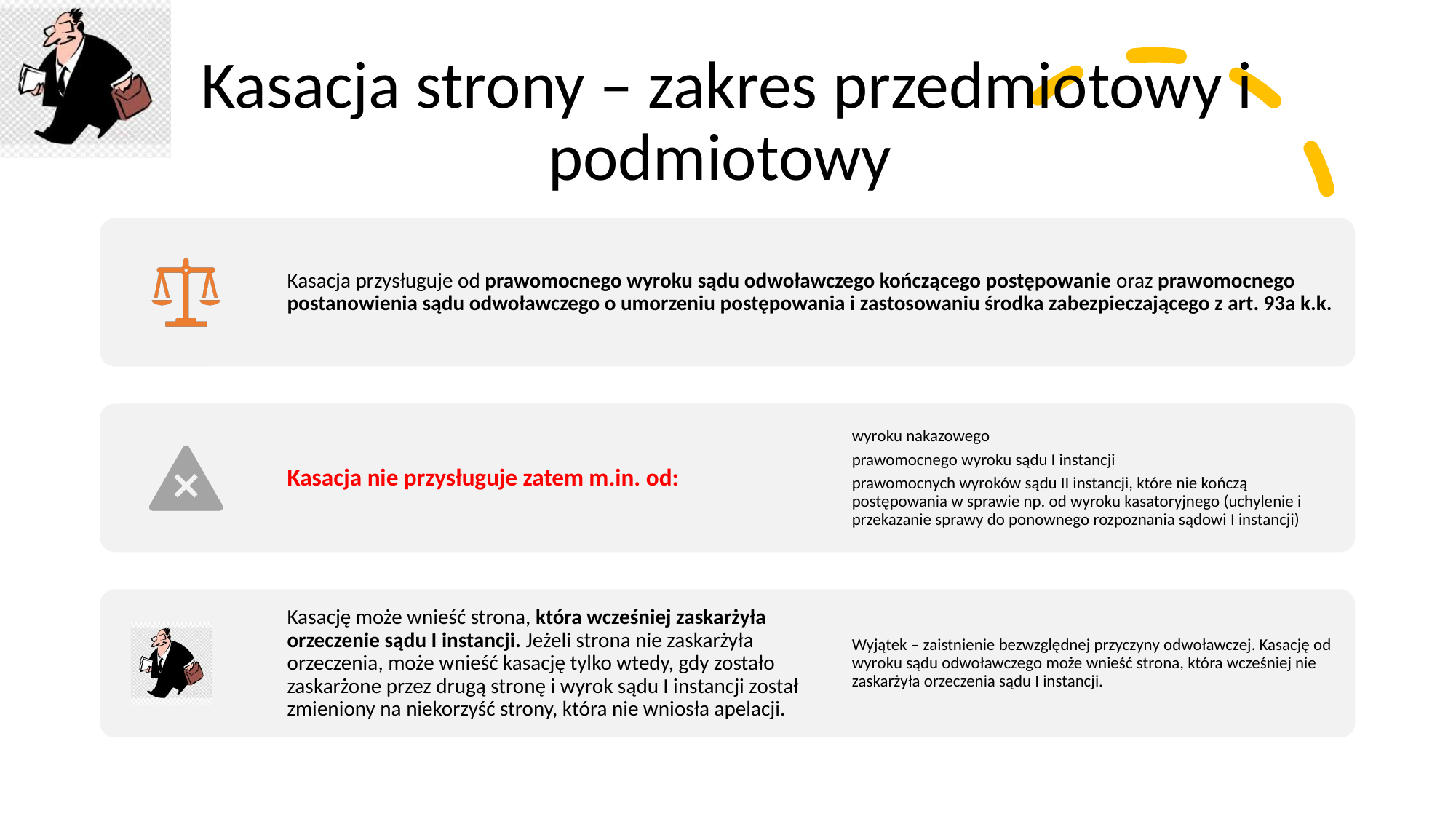

# Kasacja strony – zakres przedmiotowy i podmiotowy

Kasacja przysługuje od prawomocnego wyroku sądu odwoławczego kończącego postępowanie oraz prawomocnego postanowienia sądu odwoławczego o umorzeniu postępowania i zastosowaniu środka zabezpieczającego z art. 93a k.k.
Kasacja nie przysługuje zatem m.in. od:
wyroku nakazowego
prawomocnego wyroku sądu I instancji
prawomocnych wyroków sądu II instancji, które nie kończą postępowania w sprawie np. od wyroku kasatoryjnego (uchylenie i przekazanie sprawy do ponownego rozpoznania sądowi I instancji)
Kasację może wnieść strona, która wcześniej zaskarżyła orzeczenie sądu I instancji. Jeżeli strona nie zaskarżyła orzeczenia, może wnieść kasację tylko wtedy, gdy zostało zaskarżone przez drugą stronę i wyrok sądu I instancji został zmieniony na niekorzyść strony, która nie wniosła apelacji.
Wyjątek – zaistnienie bezwzględnej przyczyny odwoławczej. Kasację od wyroku sądu odwoławczego może wnieść strona, która wcześniej nie zaskarżyła orzeczenia sądu I instancji.